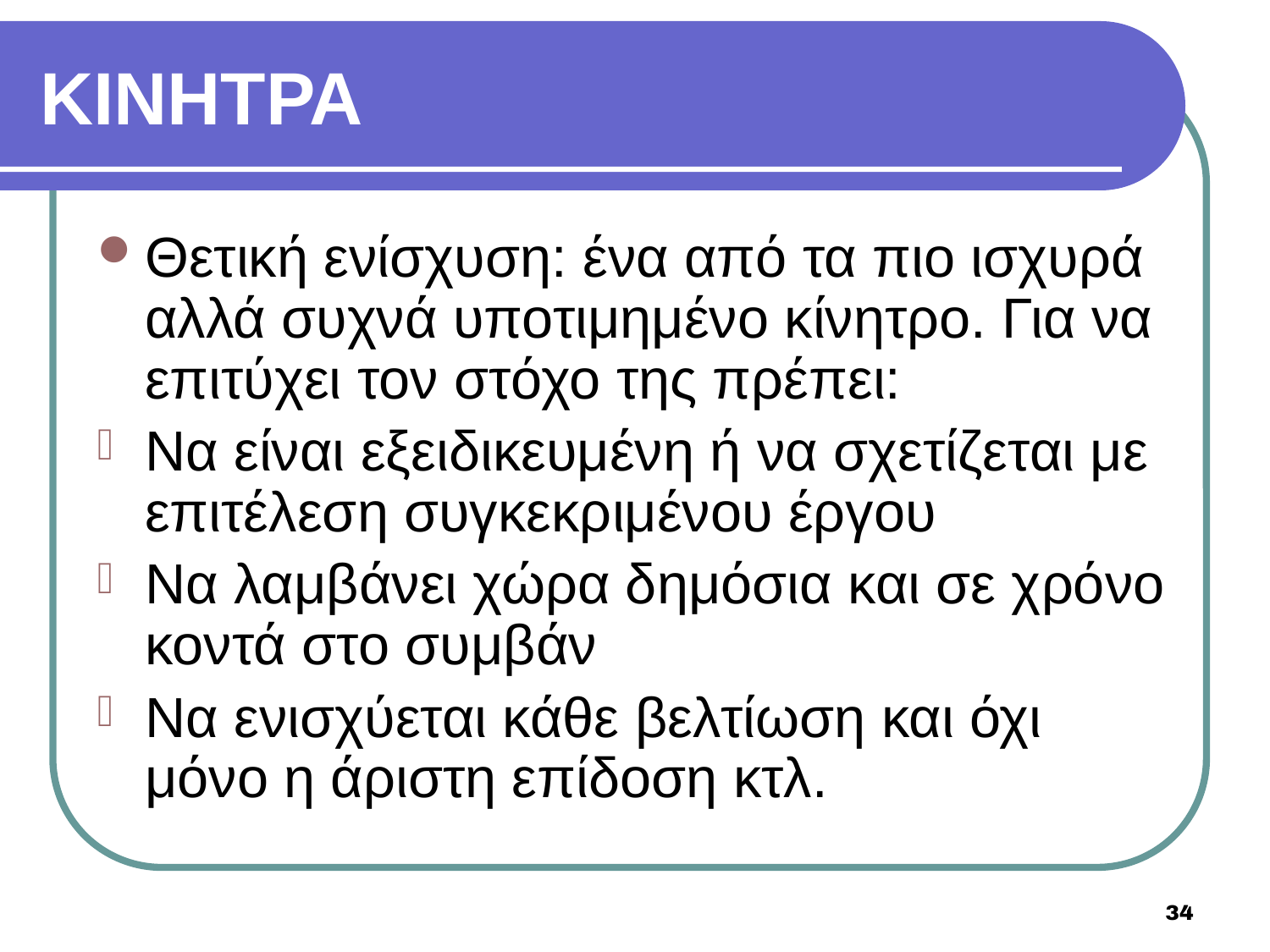

# ΚΙΝΗΤΡΑ
Θετική ενίσχυση: ένα από τα πιο ισχυρά αλλά συχνά υποτιμημένο κίνητρο. Για να επιτύχει τον στόχο της πρέπει:
Να είναι εξειδικευμένη ή να σχετίζεται με επιτέλεση συγκεκριμένου έργου
Να λαμβάνει χώρα δημόσια και σε χρόνο κοντά στο συμβάν
Να ενισχύεται κάθε βελτίωση και όχι μόνο η άριστη επίδοση κτλ.

34